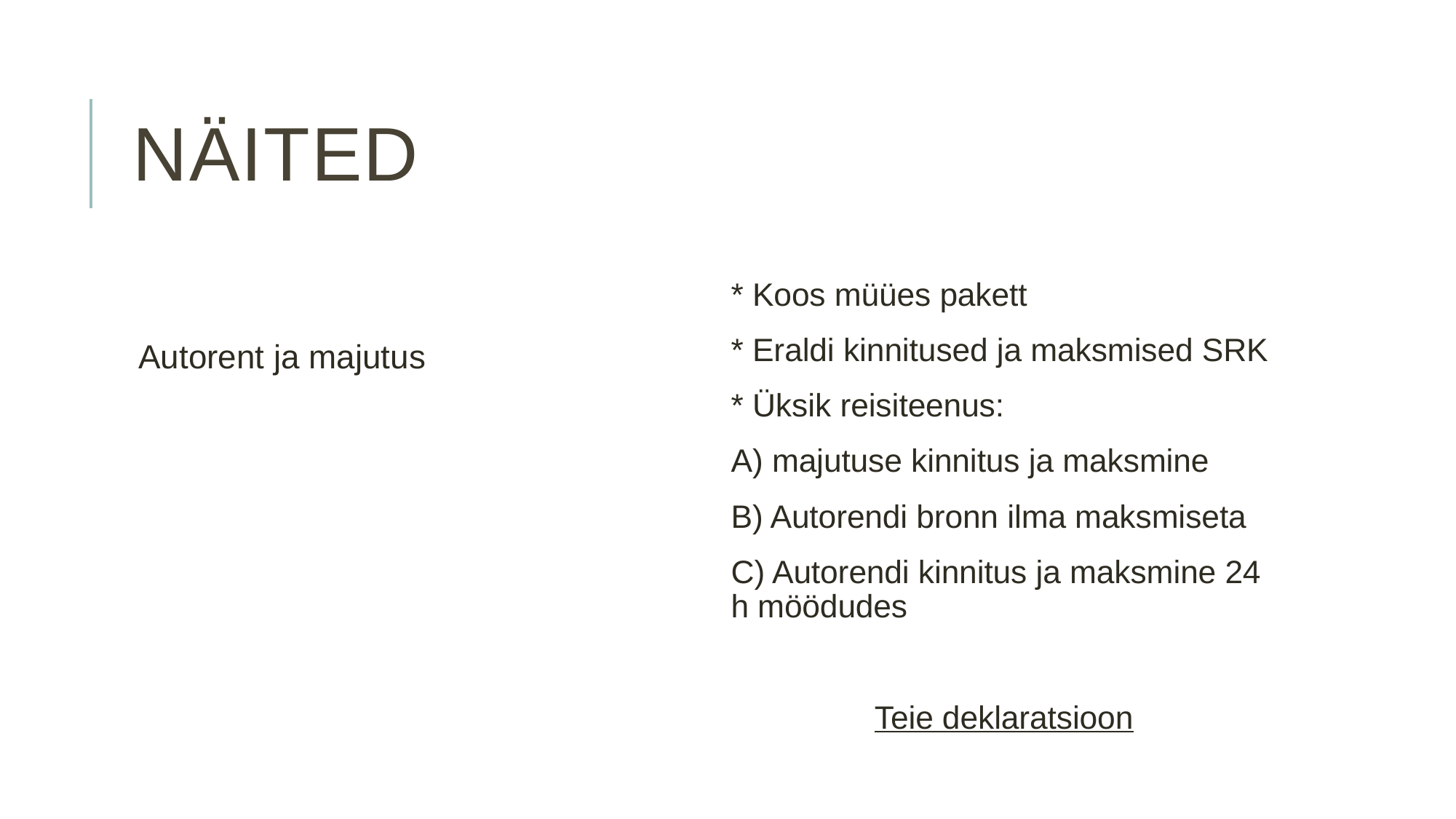

# näited

Autorent ja majutus
* Koos müües pakett
* Eraldi kinnitused ja maksmised SRK
* Üksik reisiteenus:
A) majutuse kinnitus ja maksmine
B) Autorendi bronn ilma maksmiseta
C) Autorendi kinnitus ja maksmine 24 h möödudes

Teie deklaratsioon